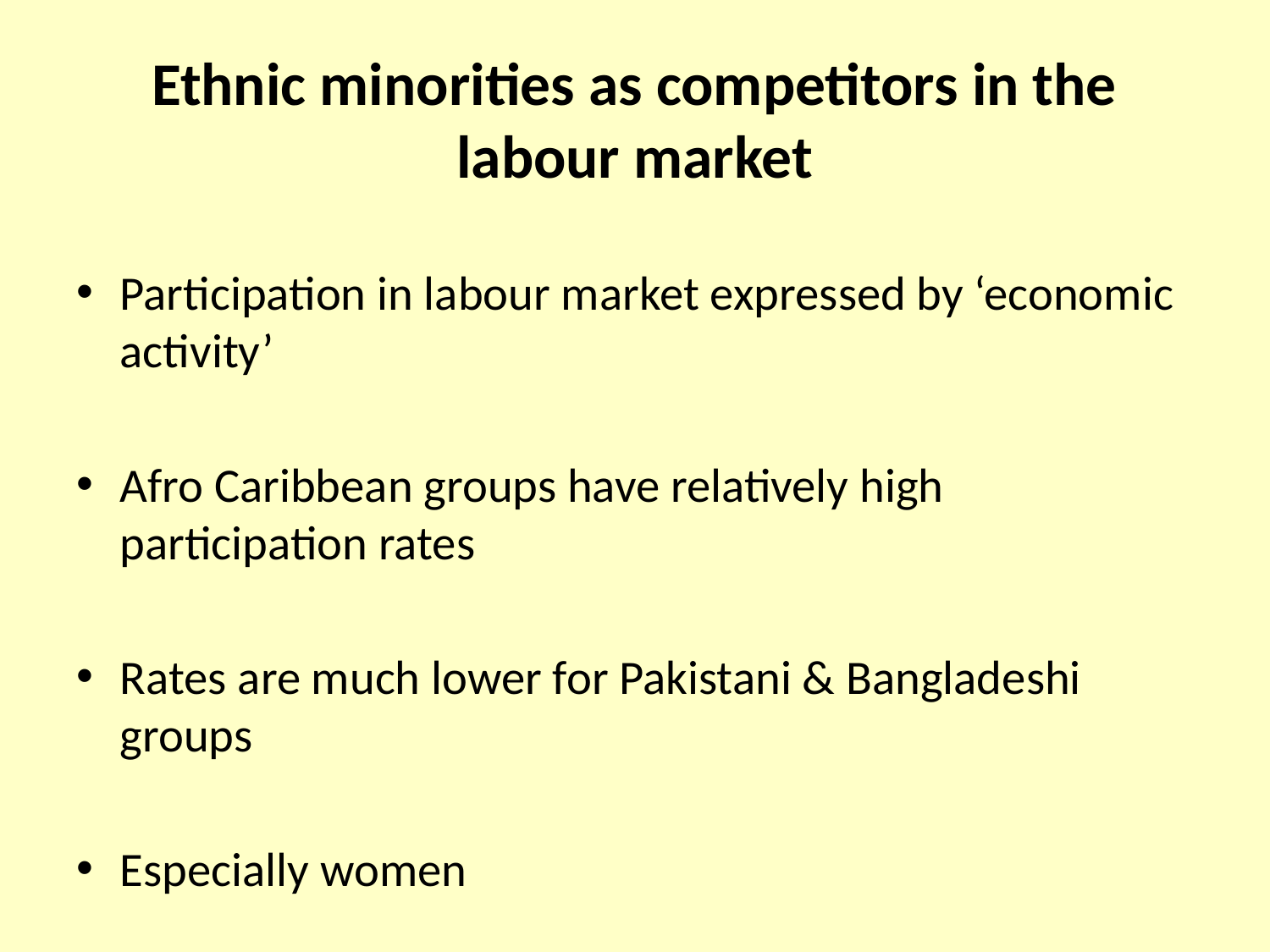

# Ethnic minorities as competitors in the labour market
Participation in labour market expressed by ‘economic activity’

Afro Caribbean groups have relatively high participation rates

Rates are much lower for Pakistani & Bangladeshi groups

Especially women